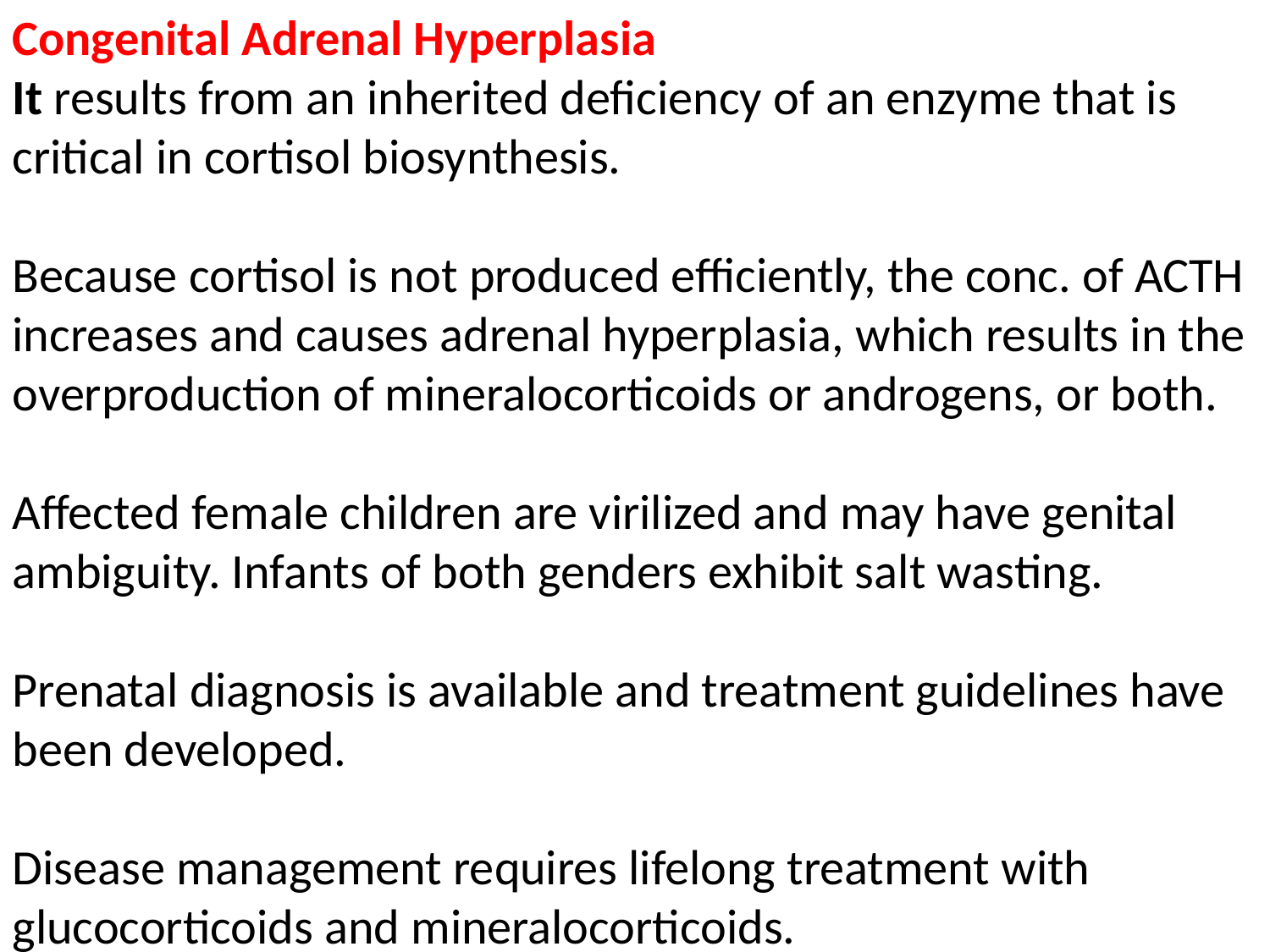

Congenital Adrenal Hyperplasia
It results from an inherited deficiency of an enzyme that is critical in cortisol biosynthesis.

Because cortisol is not produced efficiently, the conc. of ACTH increases and causes adrenal hyperplasia, which results in the overproduction of mineralocorticoids or androgens, or both.

Affected female children are virilized and may have genital ambiguity. Infants of both genders exhibit salt wasting.

Prenatal diagnosis is available and treatment guidelines have been developed.

Disease management requires lifelong treatment with glucocorticoids and mineralocorticoids.